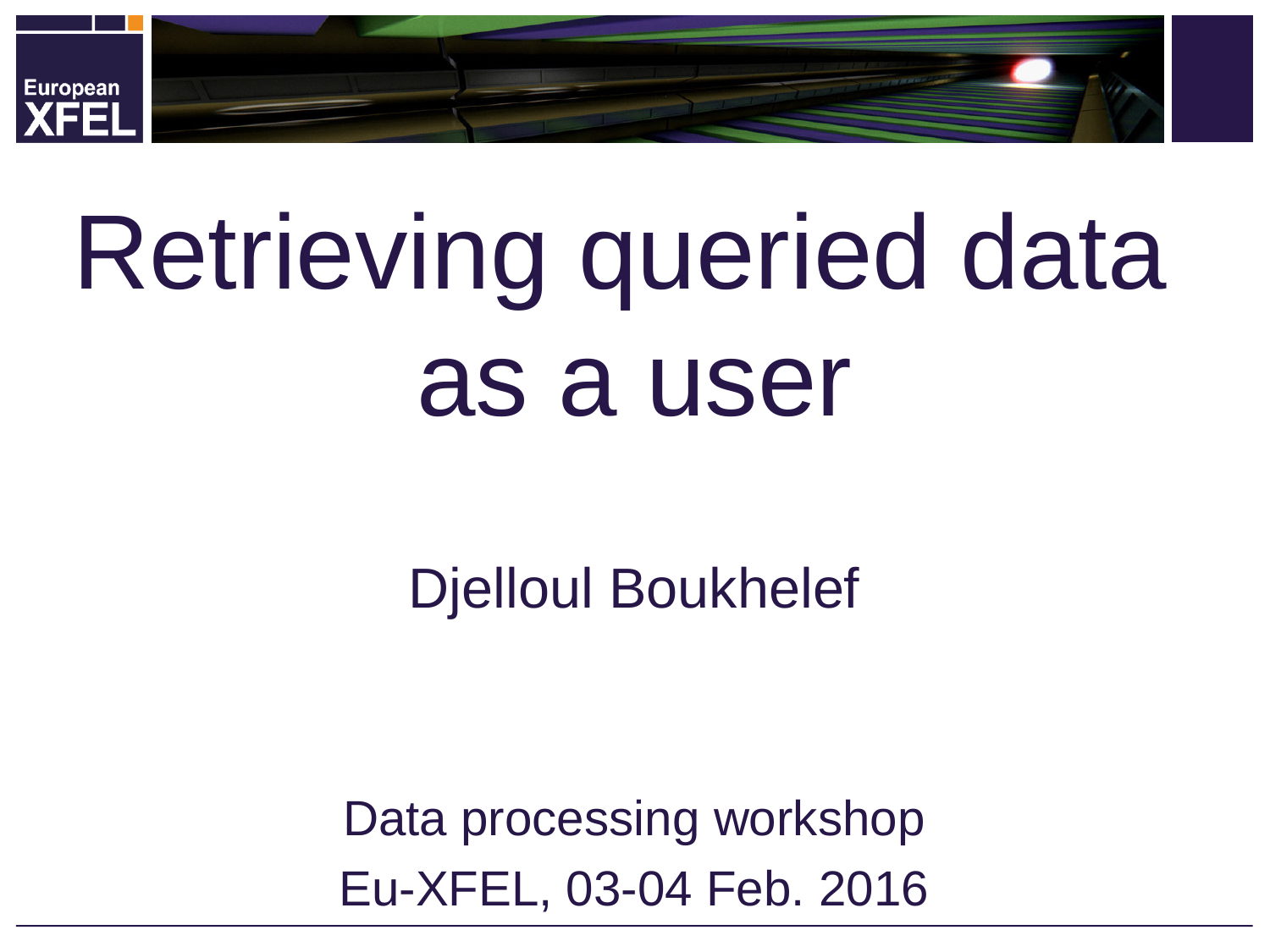

# Retrieving queried data as a user

Djelloul Boukhelef

Data processing workshop
Eu-XFEL, 03-04 Feb. 2016